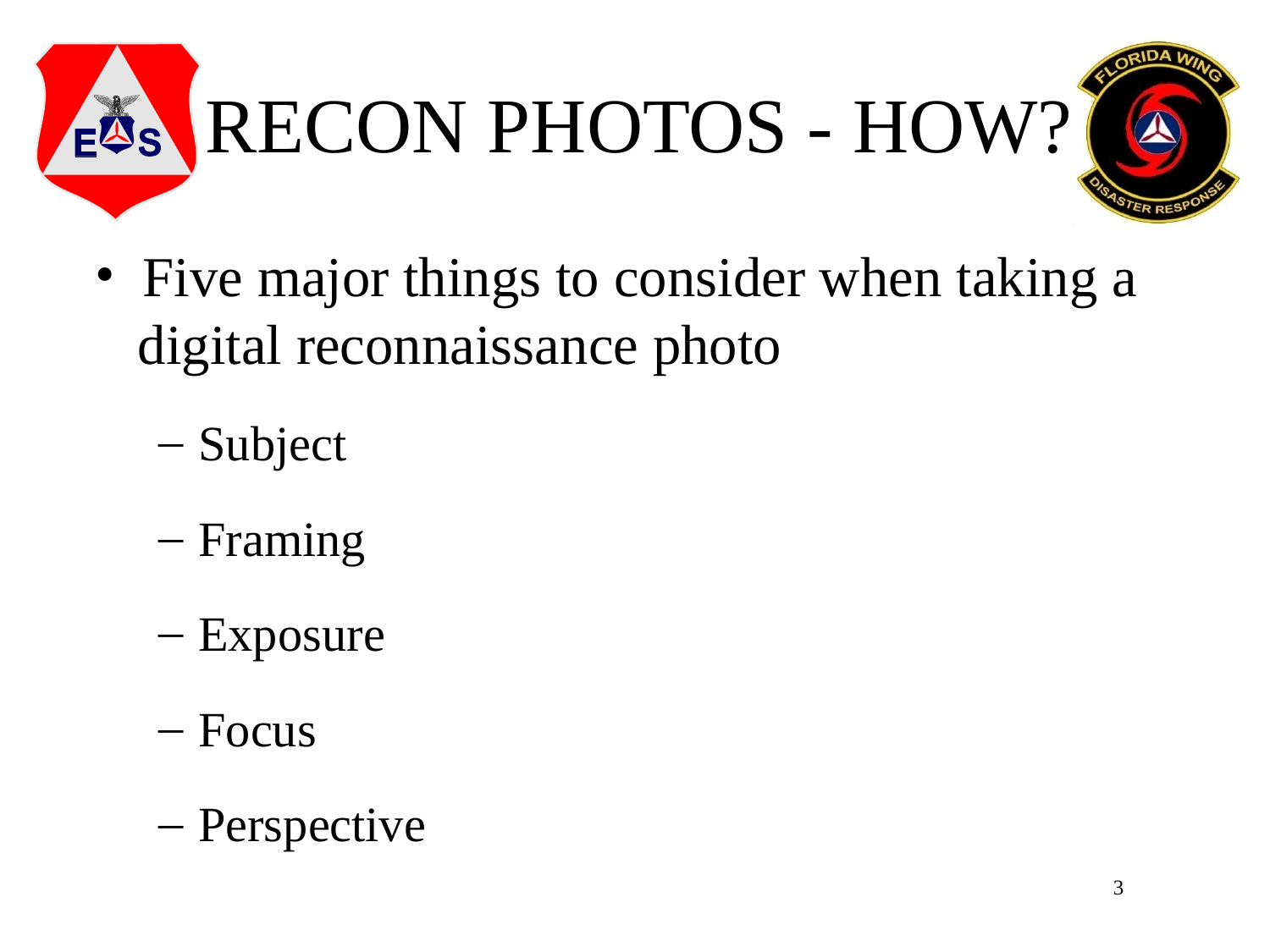

RECON PHOTOS - HOW?
Five major things to consider when taking a
   digital reconnaissance photo
Subject
Framing
Exposure
Focus
Perspective